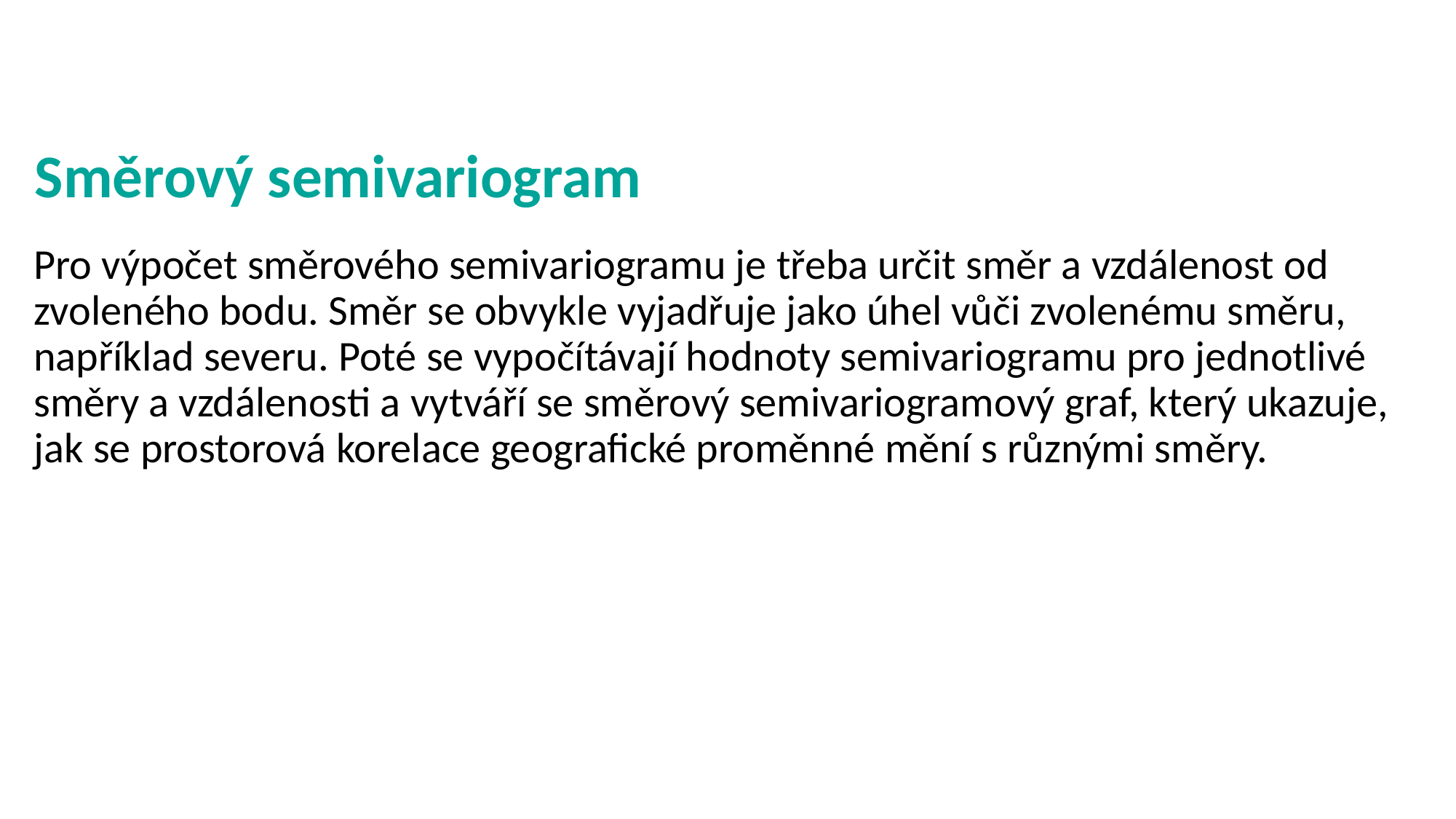

# Směrový semivariogram
Pro výpočet směrového semivariogramu je třeba určit směr a vzdálenost od zvoleného bodu. Směr se obvykle vyjadřuje jako úhel vůči zvolenému směru, například severu. Poté se vypočítávají hodnoty semivariogramu pro jednotlivé směry a vzdálenosti a vytváří se směrový semivariogramový graf, který ukazuje, jak se prostorová korelace geografické proměnné mění s různými směry.